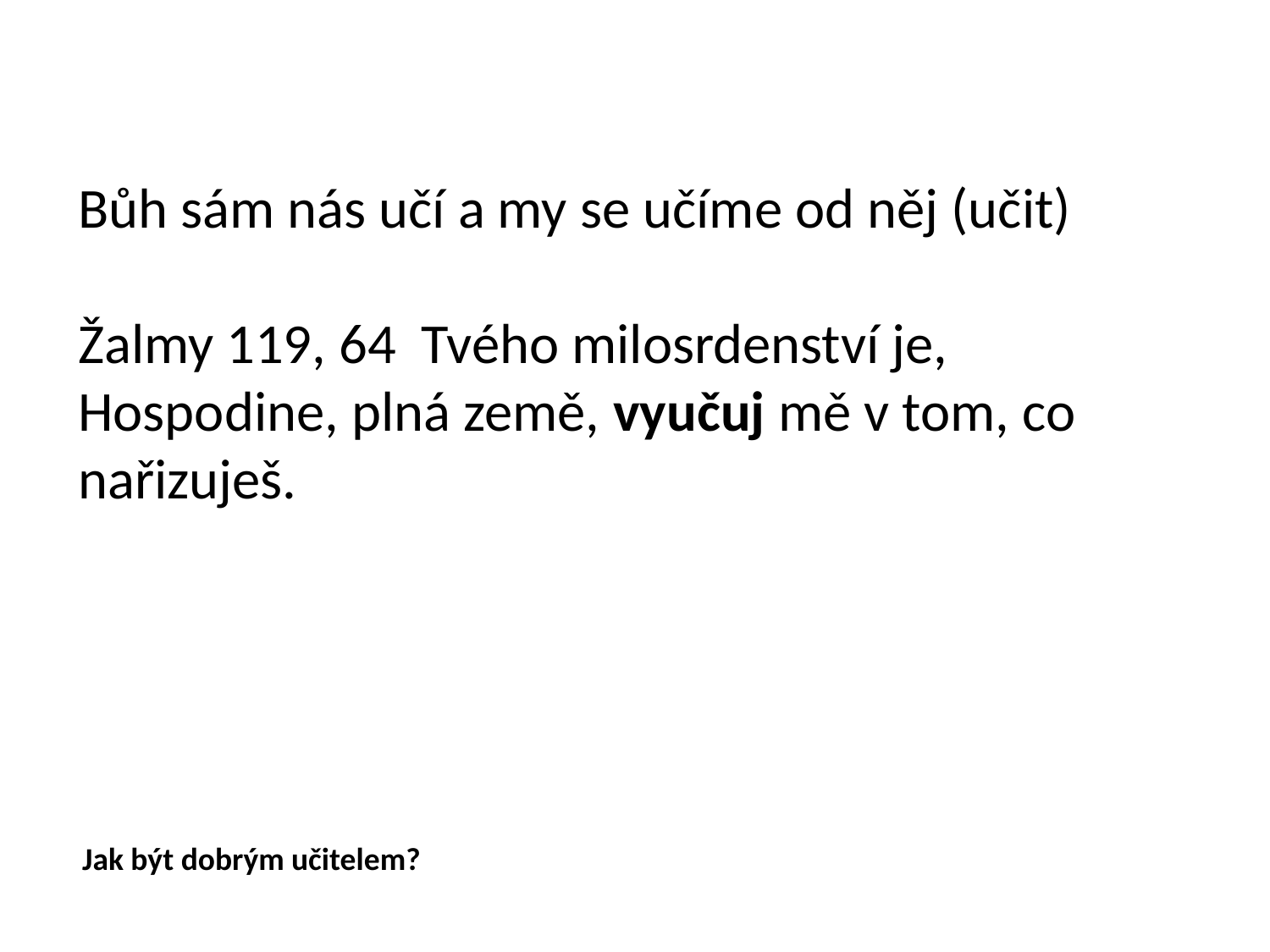

# Bůh sám nás učí a my se učíme od něj (učit) Žalmy 119, 64  Tvého milosrdenství je, Hospodine, plná země, vyučuj mě v tom, co nařizuješ.
Jak být dobrým učitelem?